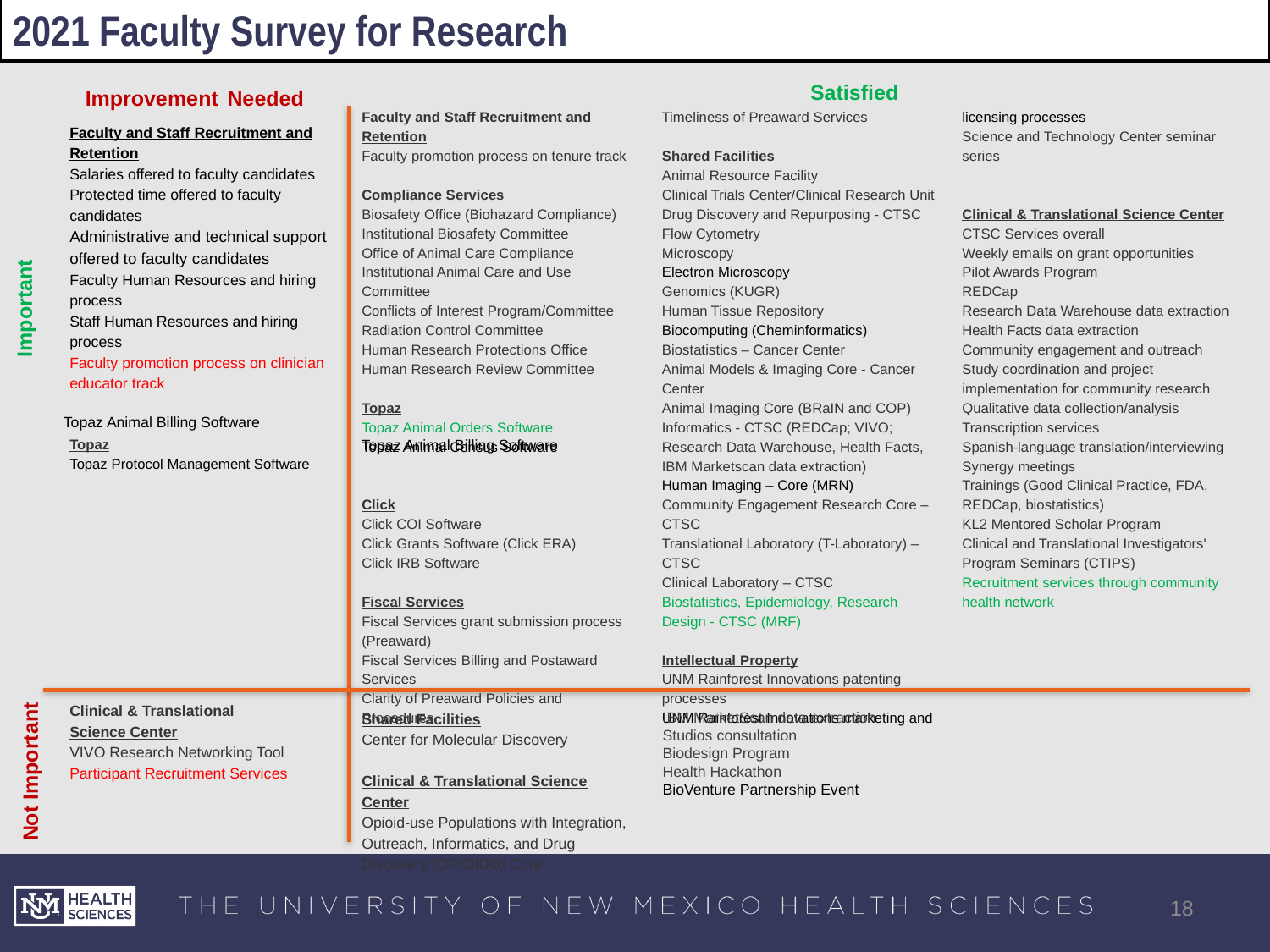

2021 Faculty Survey for Research
Improvement Needed
Satisfied
Faculty and Staff Recruitment and Retention
Faculty promotion process on tenure track

Compliance Services
Biosafety Office (Biohazard Compliance)
Institutional Biosafety Committee
Office of Animal Care Compliance
Institutional Animal Care and Use Committee
Conflicts of Interest Program/Committee
Radiation Control Committee
Human Research Protections Office
Human Research Review Committee

Topaz
Topaz Animal Orders Software
Topaz Animal Census Software

Click
Click COI Software
Click Grants Software (Click ERA)
Click IRB Software

Fiscal Services
Fiscal Services grant submission process (Preaward)
Fiscal Services Billing and Postaward Services
Clarity of Preaward Policies and Procedures
Timeliness of Preaward Services

Shared Facilities
Animal Resource Facility
Clinical Trials Center/Clinical Research Unit
Drug Discovery and Repurposing - CTSC
Flow Cytometry
Microscopy
Electron Microscopy
Genomics (KUGR)
Human Tissue Repository
Biocomputing (Cheminformatics)
Biostatistics – Cancer Center
Animal Models & Imaging Core - Cancer Center
Animal Imaging Core (BRaIN and COP)
Informatics - CTSC (REDCap; VIVO; Research Data Warehouse, Health Facts, IBM Marketscan data extraction)
Human Imaging – Core (MRN)
Community Engagement Research Core – CTSC
Translational Laboratory (T-Laboratory) – CTSC
Clinical Laboratory – CTSC
Biostatistics, Epidemiology, Research Design - CTSC (MRF)

Intellectual Property
UNM Rainforest Innovations patenting processes
UNM Rainforest Innovations marketing and licensing processes
Science and Technology Center seminar series

Clinical & Translational Science Center
CTSC Services overall
Weekly emails on grant opportunities
Pilot Awards Program
REDCap
Research Data Warehouse data extraction
Health Facts data extraction
Community engagement and outreach
Study coordination and project implementation for community research
Qualitative data collection/analysis
Transcription services
Spanish-language translation/interviewing
Synergy meetings
Trainings (Good Clinical Practice, FDA, REDCap, biostatistics)
KL2 Mentored Scholar Program
Clinical and Translational Investigators' Program Seminars (CTIPS)
Recruitment services through community health network

Faculty and Staff Recruitment and Retention
Salaries offered to faculty candidates
Protected time offered to faculty candidates
Administrative and technical support offered to faculty candidates
Faculty Human Resources and hiring process
Staff Human Resources and hiring process
Faculty promotion process on clinician educator track

Topaz
Topaz Protocol Management Software

Important
Topaz Animal Billing Software
Topaz Animal Billing Software
Clinical & Translational
Science Center
VIVO Research Networking Tool
Participant Recruitment Services

Shared Facilities
Center for Molecular Discovery

Clinical & Translational Science Center
Opioid-use Populations with Integration, Outreach, Informatics, and Drug Discovery (OPIOIDD) Core

IBM MarketScan data extraction
Studios consultation
Biodesign Program
Health Hackathon
BioVenture Partnership Event

Not Important
18